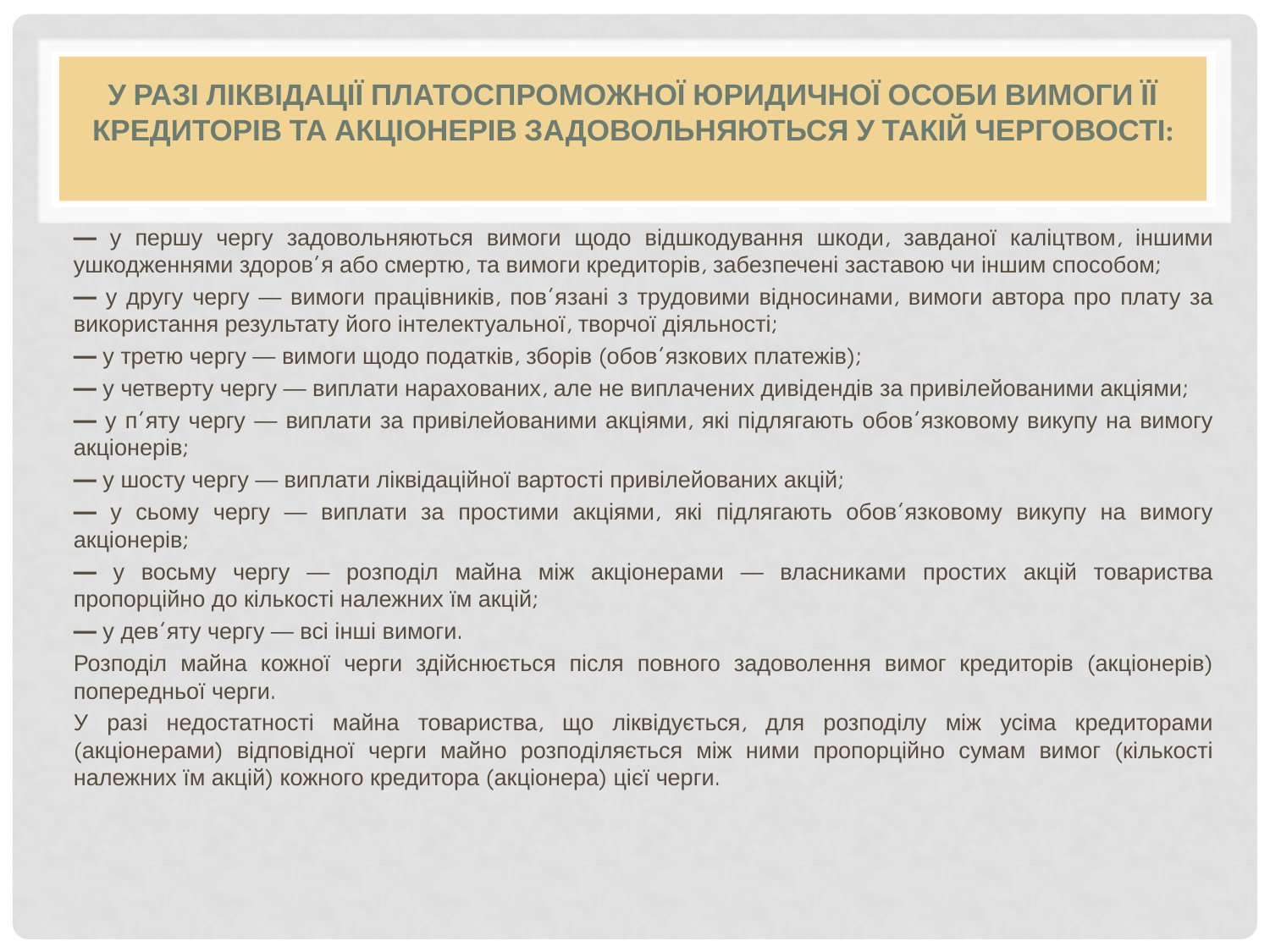

# У разі ліквідації платоспроможної юридичної особи вимоги її кредиторів та акціонерів задовольняються у такій черговості:
— у першу чергу задовольняються вимоги щодо відшкодування шкоди, завданої каліцтвом, іншими ушкодженнями здоров’я або смертю, та вимоги кредиторів, забезпечені заставою чи іншим способом;
— у другу чергу — вимоги працівників, пов’язані з трудовими відносинами, вимоги автора про плату за використання результату його інтелектуальної, творчої діяльності;
— у третю чергу — вимоги щодо податків, зборів (обов’язкових платежів);
— у четверту чергу — виплати нарахованих, але не виплачених дивідендів за привілейованими акціями;
— у п’яту чергу — виплати за привілейованими акціями, які підлягають обов’язковому викупу на вимогу акціонерів;
— у шосту чергу — виплати ліквідаційної вартості привілейованих акцій;
— у сьому чергу — виплати за простими акціями, які підлягають обов’язковому викупу на вимогу акціонерів;
— у восьму чергу — розподіл майна між акціонерами — власниками простих акцій товариства пропорційно до кількості належних їм акцій;
— у дев’яту чергу — всі інші вимоги.
Розподіл майна кожної черги здійснюється після повного задоволення вимог кредиторів (акціонерів) попередньої черги.
У разі недостатності майна товариства, що ліквідується, для розподілу між усіма кредиторами (акціонерами) відповідної черги майно розподіляється між ними пропорційно сумам вимог (кількості належних їм акцій) кожного кредитора (акціонера) цієї черги.